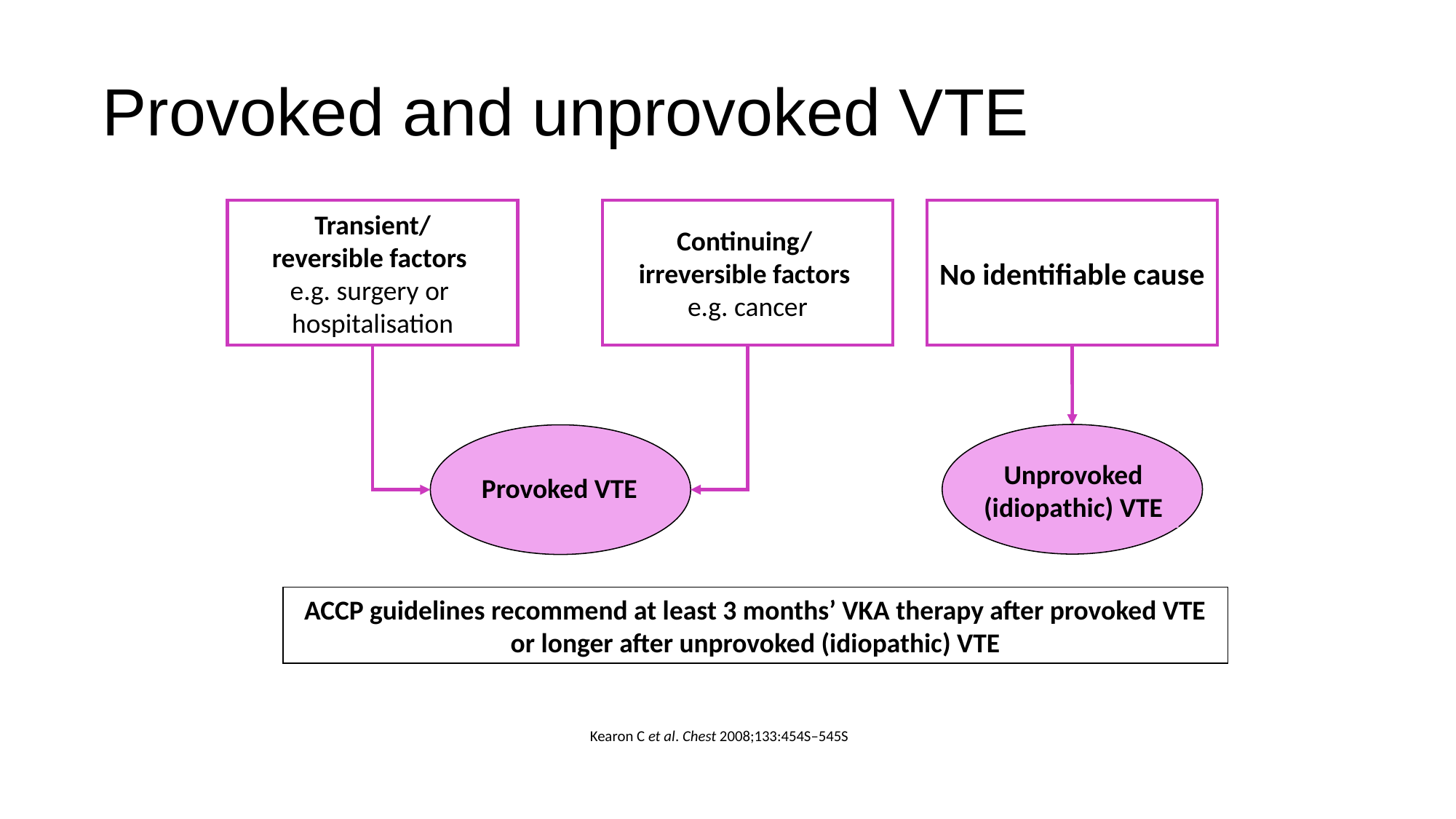

Provoked and unprovoked VTE
Transient/
reversible factors
e.g. surgery or
hospitalisation
Continuing/
irreversible factors
e.g. cancer
No identifiable cause

Unprovoked (idiopathic) VTE

Provoked VTE
ACCP guidelines recommend at least 3 months’ VKA therapy after provoked VTE or longer after unprovoked (idiopathic) VTE
Kearon C et al. Chest 2008;133:454S–545S